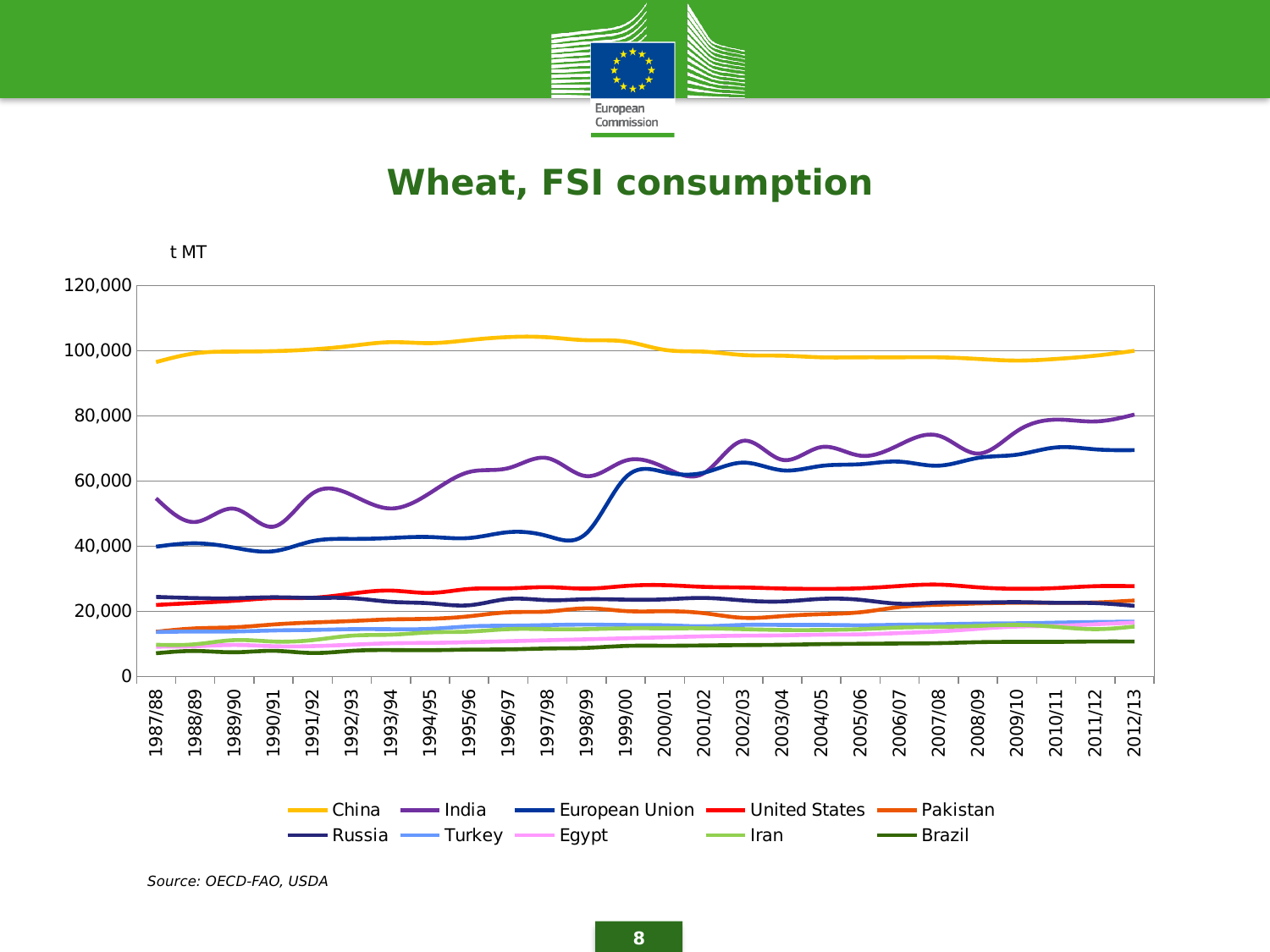

Wheat, FSI consumption

### Chart

| Category | China | India | European Union | United States | Pakistan | Russia | Turkey | Egypt | Iran | Brazil |
|---|---|---|---|---|---|---|---|---|---|---|
| 1987/88 | 96540.0 | 54692.0 | 39830.0 | 21929.0 | 13700.0 | 24400.0 | 13627.0 | 9116.0 | 9700.0 | 7100.0 |
| 1988/89 | 99226.0 | 47429.0 | 40866.0 | 22556.0 | 14736.0 | 24050.0 | 13772.0 | 9247.0 | 9865.0 | 7800.0 |
| 1989/90 | 99767.0 | 51501.0 | 39521.0 | 23220.0 | 15076.0 | 24000.0 | 13784.0 | 9641.0 | 11135.0 | 7400.0 |
| 1990/91 | 99898.0 | 45995.0 | 38432.0 | 24021.0 | 15936.0 | 24300.0 | 14100.0 | 9266.0 | 10700.0 | 7844.0 |
| 1991/92 | 100429.0 | 56209.0 | 41524.0 | 24146.0 | 16557.0 | 24100.0 | 14264.0 | 9289.0 | 11140.0 | 7175.0 |
| 1992/93 | 101531.0 | 55715.0 | 42216.0 | 25418.0 | 17005.0 | 24000.0 | 14497.0 | 9721.0 | 12500.0 | 7839.0 |
| 1993/94 | 102643.0 | 51577.0 | 42500.0 | 26342.0 | 17500.0 | 22900.0 | 14486.0 | 10164.0 | 12800.0 | 8075.0 |
| 1994/95 | 102355.0 | 56330.0 | 42800.0 | 25638.0 | 17687.0 | 22427.0 | 14590.0 | 10283.0 | 13500.0 | 8029.0 |
| 1995/96 | 103299.0 | 62778.0 | 42496.0 | 26844.0 | 18454.0 | 21841.0 | 15346.0 | 10500.0 | 13750.0 | 8214.0 |
| 1996/97 | 104215.0 | 63964.0 | 44300.0 | 27026.0 | 19674.0 | 23774.0 | 15563.0 | 10800.0 | 14500.0 | 8281.0 |
| 1997/98 | 104156.0 | 67046.0 | 43106.0 | 27394.0 | 19908.0 | 23412.0 | 15751.0 | 11100.0 | 14500.0 | 8560.0 |
| 1998/99 | 103250.0 | 61507.0 | 44010.0 | 26955.0 | 20884.0 | 23688.0 | 15886.0 | 11400.0 | 14500.0 | 8755.0 |
| 1999/00 | 102840.0 | 66293.0 | 61148.0 | 27773.0 | 20052.0 | 23565.0 | 15777.0 | 11700.0 | 14750.0 | 9347.0 |
| 2000/01 | 100278.0 | 64121.0 | 62727.0 | 28008.0 | 20000.0 | 23658.0 | 15700.0 | 12000.0 | 14750.0 | 9400.0 |
| 2001/02 | 99742.0 | 62425.0 | 62575.0 | 27481.0 | 19400.0 | 24078.0 | 15401.0 | 12300.0 | 14750.0 | 9500.0 |
| 2002/03 | 98700.0 | 72354.0 | 65660.0 | 27298.0 | 17980.0 | 23320.0 | 15800.0 | 12500.0 | 14500.0 | 9600.0 |
| 2003/04 | 98500.0 | 66518.0 | 63300.0 | 26986.0 | 18500.0 | 23000.0 | 15800.0 | 12600.0 | 14250.0 | 9700.0 |
| 2004/05 | 98000.0 | 70438.0 | 64650.0 | 26867.0 | 19100.0 | 23800.0 | 15800.0 | 12800.0 | 14250.0 | 9900.0 |
| 2005/06 | 98000.0 | 67780.0 | 65175.0 | 27057.0 | 19700.0 | 23500.0 | 15700.0 | 12900.0 | 14500.0 | 10000.0 |
| 2006/07 | 98000.0 | 71177.0 | 65950.0 | 27754.0 | 21300.0 | 22300.0 | 15850.0 | 13300.0 | 15000.0 | 10100.0 |
| 2007/08 | 98000.0 | 73923.0 | 64725.0 | 28180.0 | 22000.0 | 22650.0 | 16000.0 | 13800.0 | 15200.0 | 10200.0 |
| 2008/09 | 97500.0 | 68424.0 | 67100.0 | 27347.0 | 22400.0 | 22700.0 | 16200.0 | 14600.0 | 15500.0 | 10500.0 |
| 2009/10 | 97000.0 | 75350.0 | 68100.0 | 26899.0 | 22600.0 | 22800.0 | 16300.0 | 15300.0 | 15800.0 | 10600.0 |
| 2010/11 | 97500.0 | 78860.0 | 70325.0 | 27121.0 | 22600.0 | 22600.0 | 16500.0 | 15500.0 | 15200.0 | 10600.0 |
| 2011/12 | 98500.0 | 78304.0 | 69734.0 | 27693.0 | 22700.0 | 22500.0 | 16700.0 | 16000.0 | 14500.0 | 10700.0 |
| 2012/13 | 100000.0 | 80422.0 | 69500.0 | 27698.0 | 23300.0 | 21650.0 | 16800.0 | 16500.0 | 15300.0 | 10700.0 |
Source: OECD-FAO, USDA
8